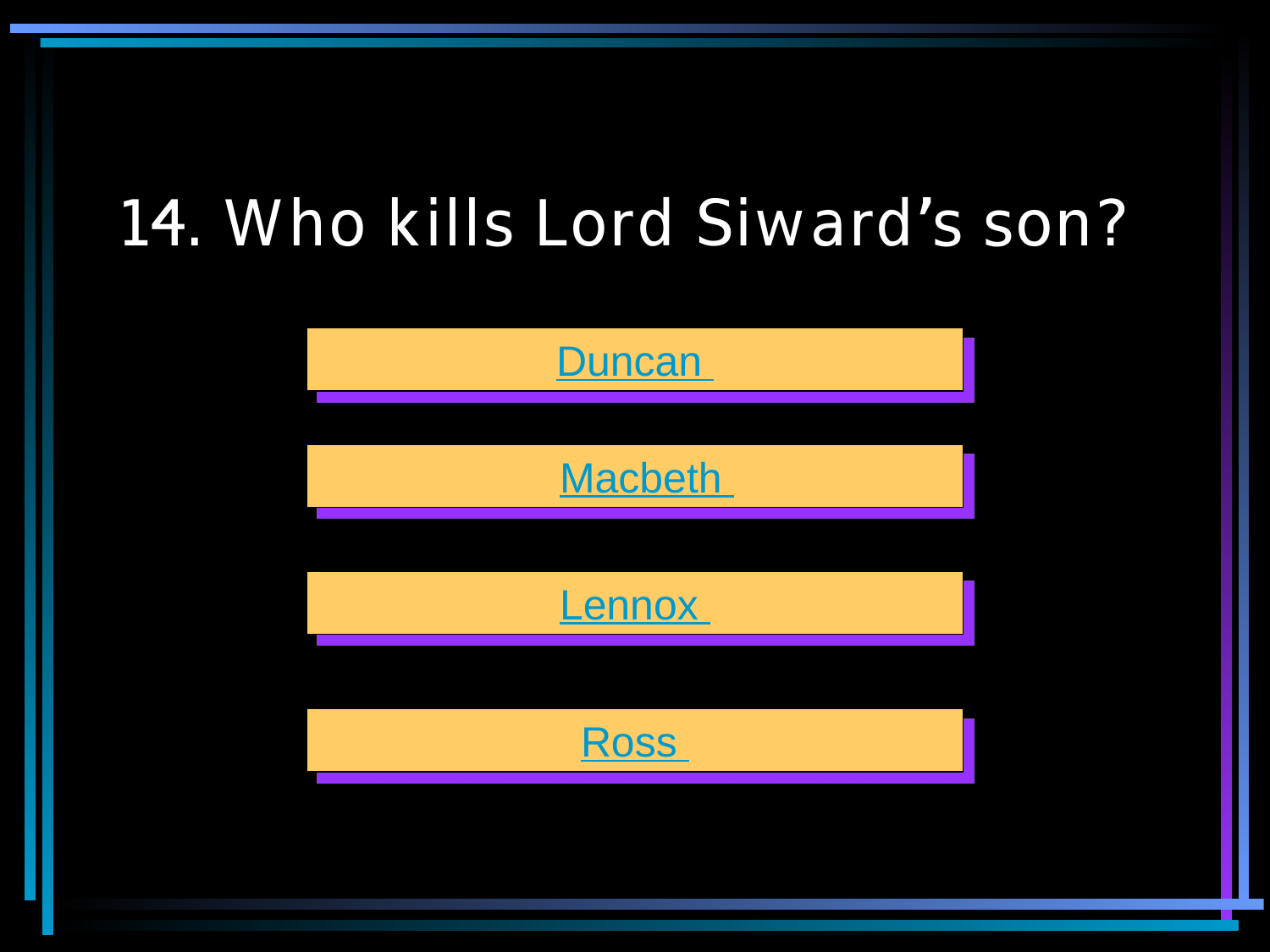

# 14. Who kills Lord Siward’s son?
Duncan
  Macbeth
Lennox
Ross